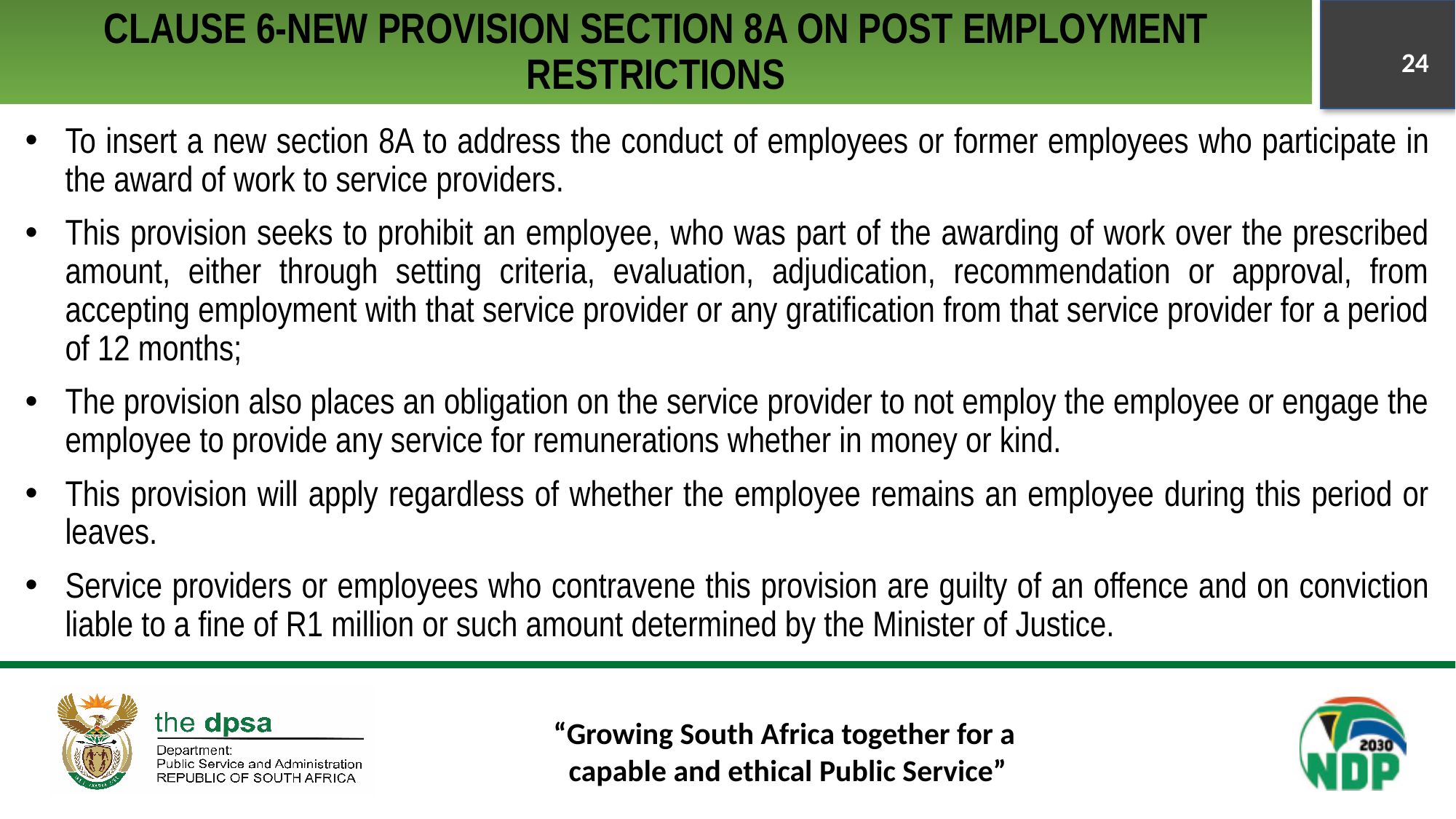

# CLAUSE 6-NEW PROVISION SECTION 8A ON POST EMPLOYMENT RESTRICTIONS
24
To insert a new section 8A to address the conduct of employees or former employees who participate in the award of work to service providers.
This provision seeks to prohibit an employee, who was part of the awarding of work over the prescribed amount, either through setting criteria, evaluation, adjudication, recommendation or approval, from accepting employment with that service provider or any gratification from that service provider for a period of 12 months;
The provision also places an obligation on the service provider to not employ the employee or engage the employee to provide any service for remunerations whether in money or kind.
This provision will apply regardless of whether the employee remains an employee during this period or leaves.
Service providers or employees who contravene this provision are guilty of an offence and on conviction liable to a fine of R1 million or such amount determined by the Minister of Justice.